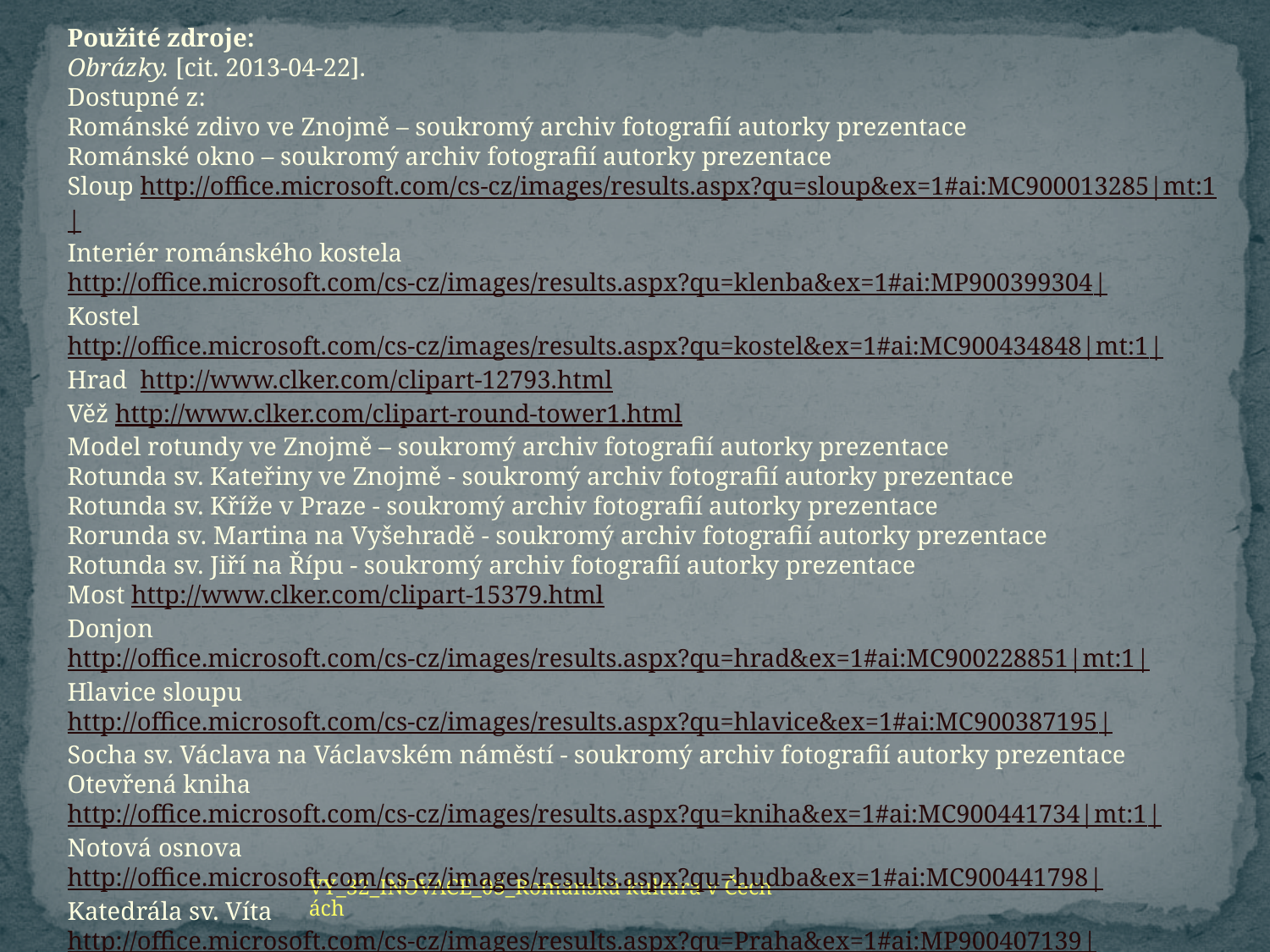

Použité zdroje:
Obrázky. [cit. 2013-04-22].
Dostupné z:
Románské zdivo ve Znojmě – soukromý archiv fotografií autorky prezentace
Románské okno – soukromý archiv fotografií autorky prezentace
Sloup http://office.microsoft.com/cs-cz/images/results.aspx?qu=sloup&ex=1#ai:MC900013285|mt:1|
Interiér románského kostela http://office.microsoft.com/cs-cz/images/results.aspx?qu=klenba&ex=1#ai:MP900399304|
Kostel http://office.microsoft.com/cs-cz/images/results.aspx?qu=kostel&ex=1#ai:MC900434848|mt:1|
Hrad  http://www.clker.com/clipart-12793.html
Věž http://www.clker.com/clipart-round-tower1.html
Model rotundy ve Znojmě – soukromý archiv fotografií autorky prezentace
Rotunda sv. Kateřiny ve Znojmě - soukromý archiv fotografií autorky prezentace
Rotunda sv. Kříže v Praze - soukromý archiv fotografií autorky prezentace
Rorunda sv. Martina na Vyšehradě - soukromý archiv fotografií autorky prezentace
Rotunda sv. Jiří na Řípu - soukromý archiv fotografií autorky prezentace
Most http://www.clker.com/clipart-15379.html
Donjon http://office.microsoft.com/cs-cz/images/results.aspx?qu=hrad&ex=1#ai:MC900228851|mt:1|
Hlavice sloupu http://office.microsoft.com/cs-cz/images/results.aspx?qu=hlavice&ex=1#ai:MC900387195|
Socha sv. Václava na Václavském náměstí - soukromý archiv fotografií autorky prezentace
Otevřená kniha http://office.microsoft.com/cs-cz/images/results.aspx?qu=kniha&ex=1#ai:MC900441734|mt:1|
Notová osnova http://office.microsoft.com/cs-cz/images/results.aspx?qu=hudba&ex=1#ai:MC900441798|
Katedrála sv. Víta http://office.microsoft.com/cs-cz/images/results.aspx?qu=Praha&ex=1#ai:MP900407139|

VY_32_INOVACE_05_Románská kultura v Čechách